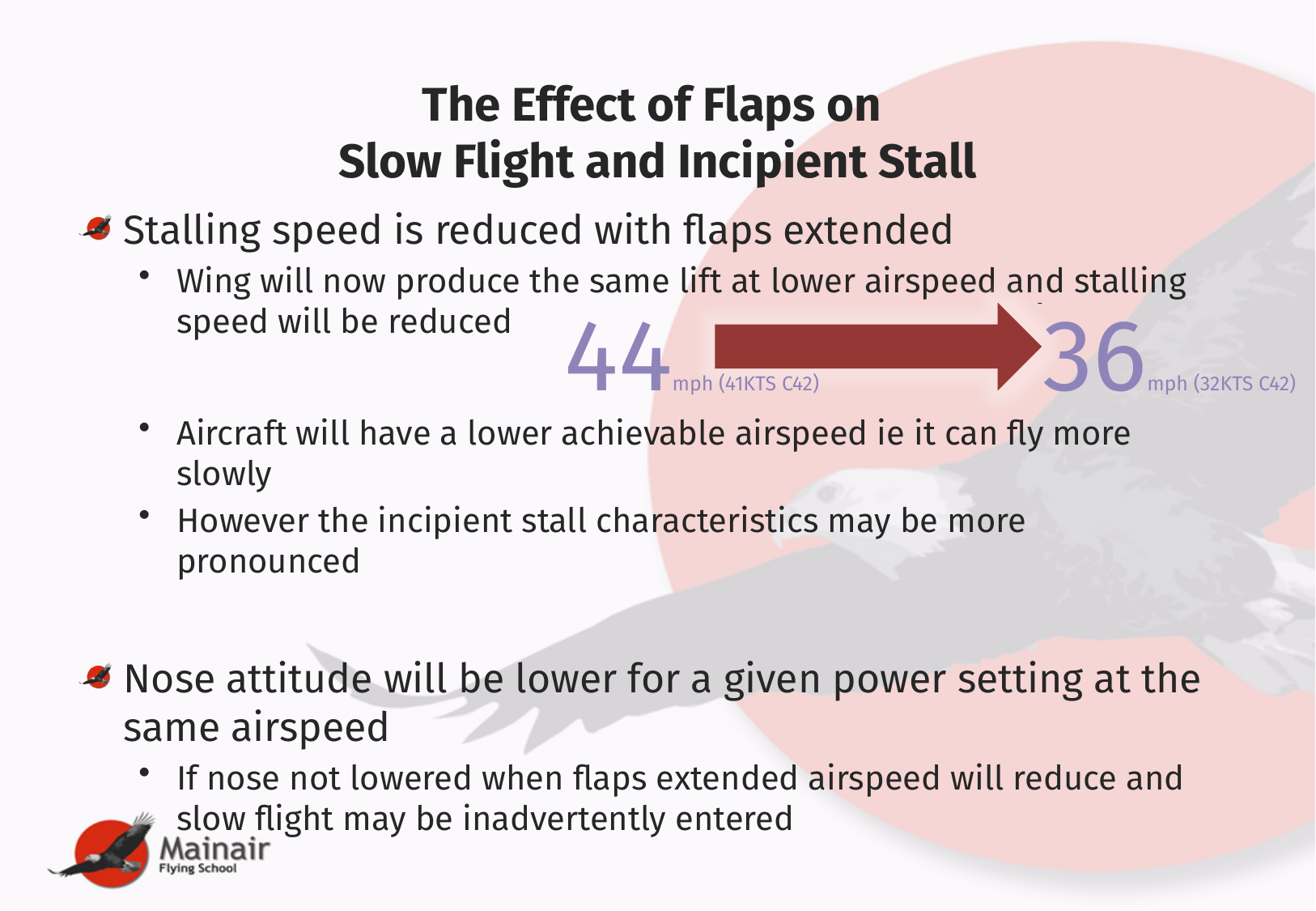

# The Effect of Flaps on Slow Flight and Incipient Stall
Stalling speed is reduced with flaps extended
Wing will now produce the same lift at lower airspeed and stalling speed will be reduced

Aircraft will have a lower achievable airspeed ie it can fly more slowly
However the incipient stall characteristics may be more pronounced

Nose attitude will be lower for a given power setting at the same airspeed
If nose not lowered when flaps extended airspeed will reduce and slow flight may be inadvertently entered

44mph (41KTS C42)
36mph (32KTS C42)